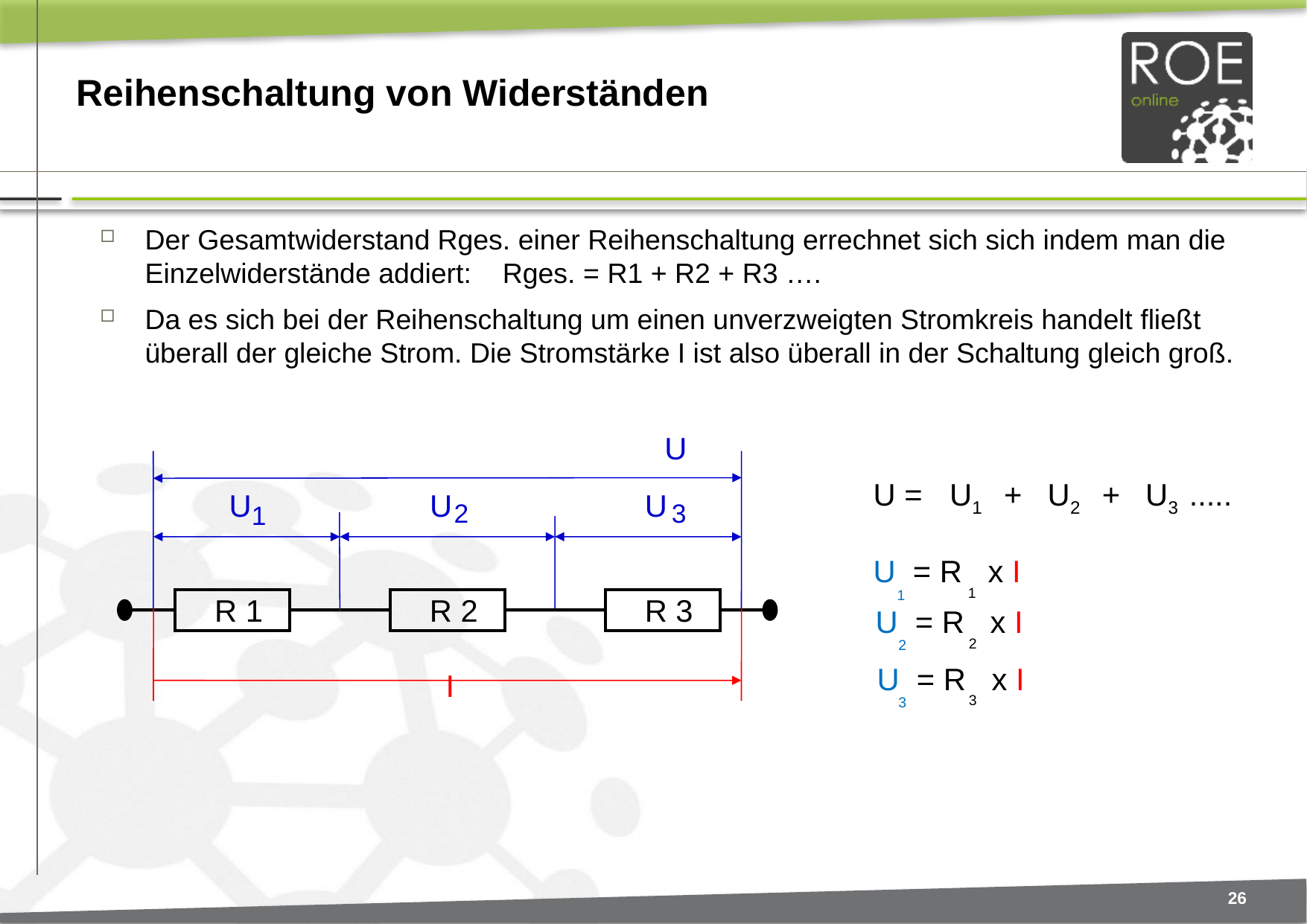

# Reihenschaltung von Widerständen
Der Gesamtwiderstand Rges. einer Reihenschaltung errechnet sich sich indem man die Einzelwiderstände addiert:    Rges. = R1 + R2 + R3 ….
Da es sich bei der Reihenschaltung um einen unverzweigten Stromkreis handelt fließt überall der gleiche Strom. Die Stromstärke I ist also überall in der Schaltung gleich groß.

U

U
2
U
3
U
1

R 1

R 2

R 3

I

U =
U1
+
U2
+
U3
.....
U  = R   x I
1
1
U  = R   x I
2
2
U  = R   x I
3
3
26